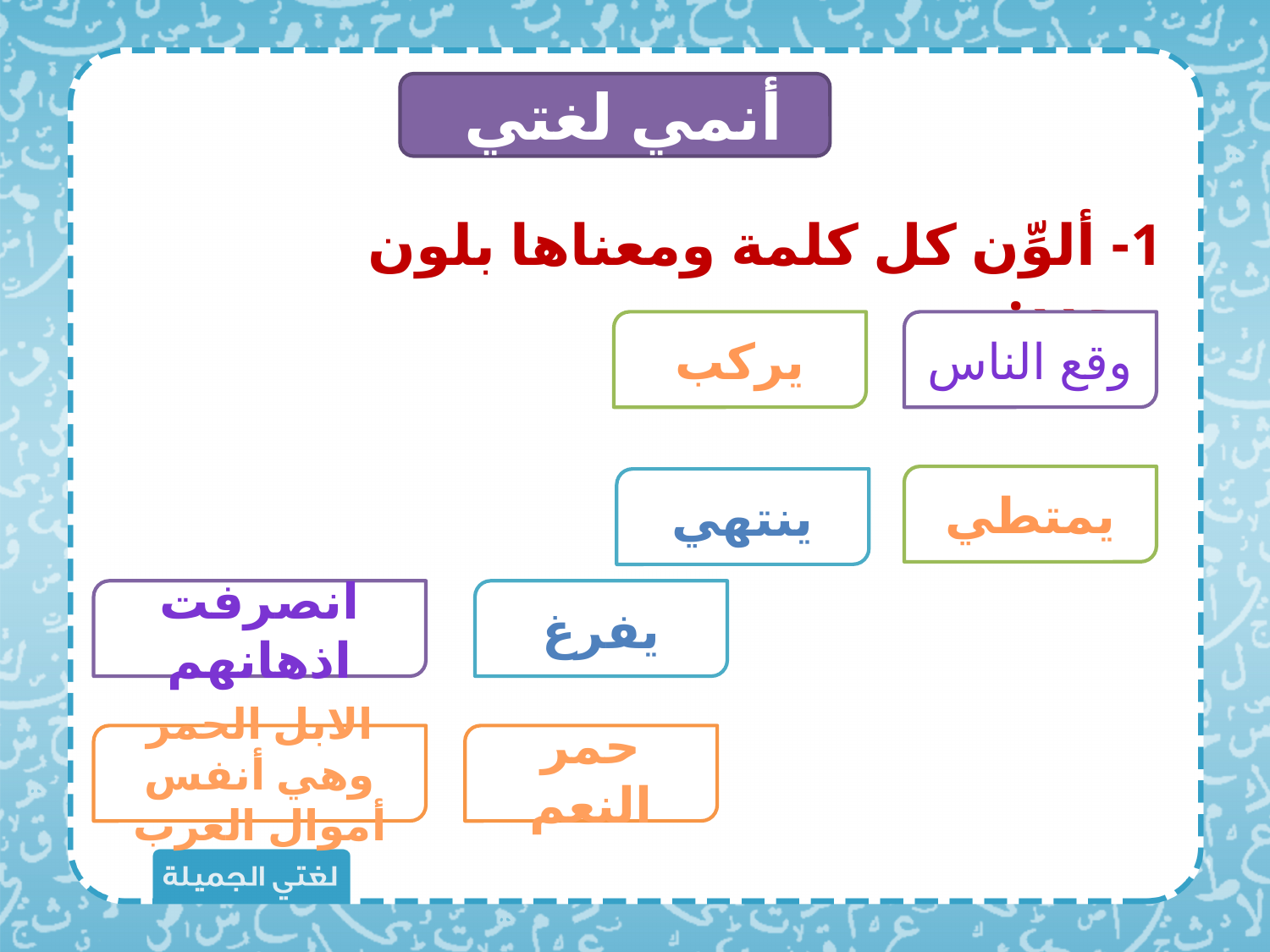

أنمي لغتي
1- ألوِّن كل كلمة ومعناها بلون محدد:
يركب
وقع الناس
يمتطي
ينتهي
انصرفت اذهانهم
يفرغ
الابل الحمر وهي أنفس أموال العرب
حمر النعم